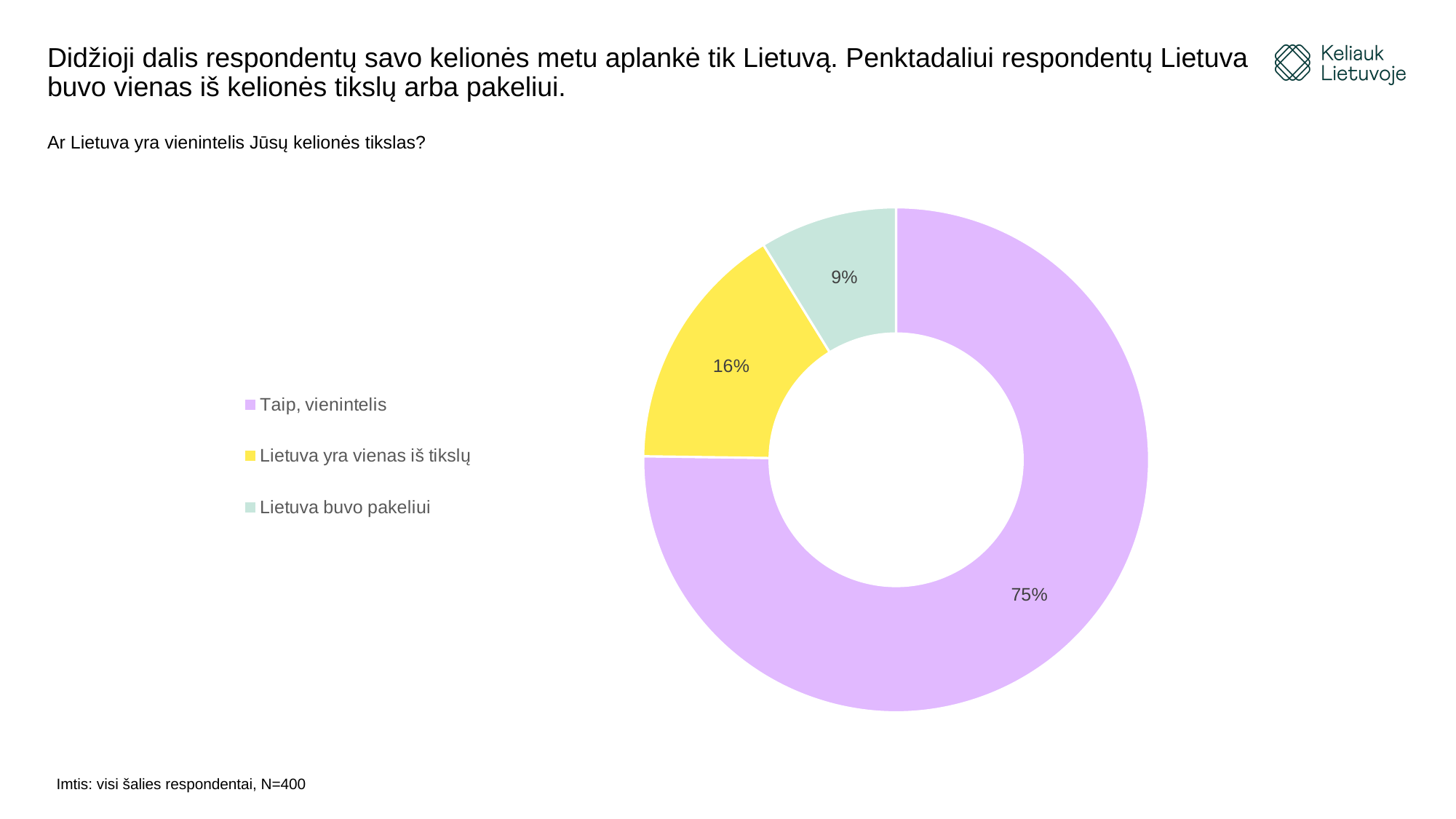

# Didžioji dalis respondentų savo kelionės metu aplankė tik Lietuvą. Penktadaliui respondentų Lietuva buvo vienas iš kelionės tikslų arba pakeliui.
Ar Lietuva yra vienintelis Jūsų kelionės tikslas?

### Chart

| Category |  |
|---|---|
| Taip, vienintelis | 0.753 |
| Lietuva yra vienas iš tikslų | 0.16 |
| Lietuva buvo pakeliui | 0.088 |
Imtis: visi šalies respondentai, N=400